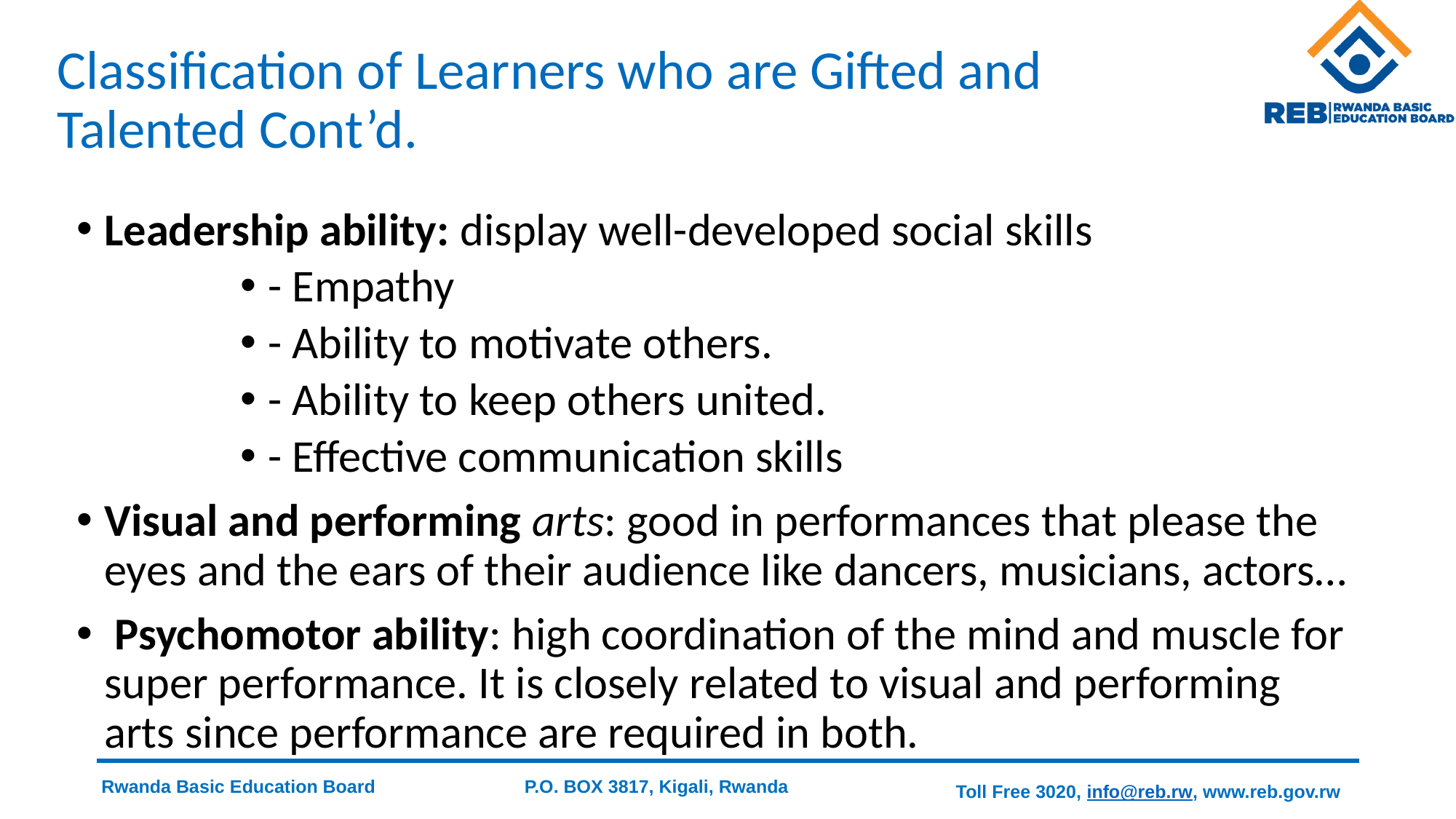

# Classification of Learners who are Gifted and Talented Cont’d.
Leadership ability: display well-developed social skills
- Empathy
- Ability to motivate others.
- Ability to keep others united.
- Effective communication skills
Visual and performing arts: good in performances that please the eyes and the ears of their audience like dancers, musicians, actors…
 Psychomotor ability: high coordination of the mind and muscle for super performance. It is closely related to visual and performing arts since performance are required in both.